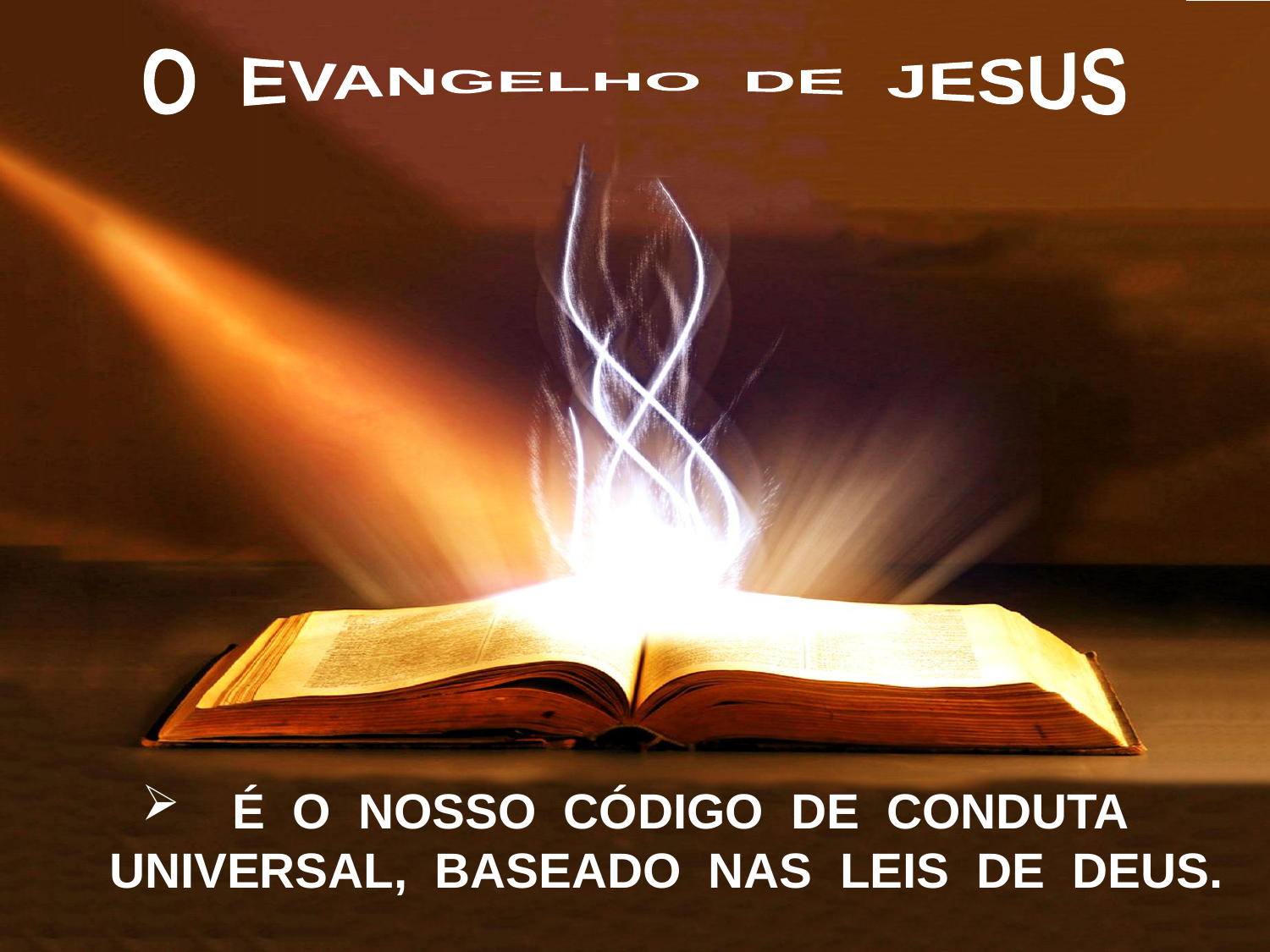

O  EVANGELHO  DE  JESUS
  É  O  NOSSO  CÓDIGO  DE  CONDUTA UNIVERSAL,  BASEADO  NAS  LEIS  DE  DEUS.